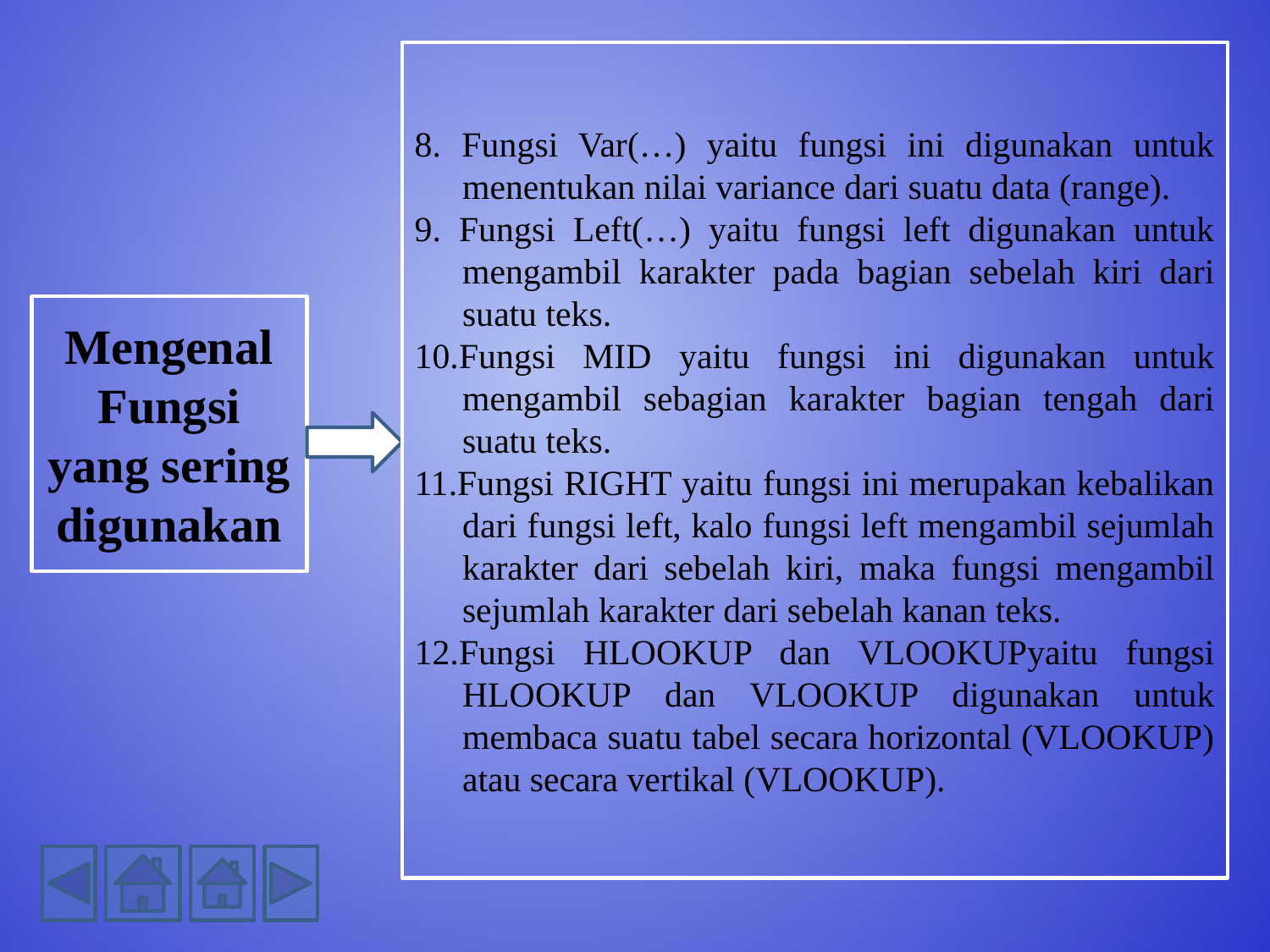

8. Fungsi Var(…) yaitu fungsi ini digunakan untuk menentukan nilai variance dari suatu data (range).
9. Fungsi Left(…) yaitu fungsi left digunakan untuk mengambil karakter pada bagian sebelah kiri dari suatu teks.
10.Fungsi MID yaitu fungsi ini digunakan untuk mengambil sebagian karakter bagian tengah dari suatu teks.
11.Fungsi RIGHT yaitu fungsi ini merupakan kebalikan dari fungsi left, kalo fungsi left mengambil sejumlah karakter dari sebelah kiri, maka fungsi mengambil sejumlah karakter dari sebelah kanan teks.
12.Fungsi HLOOKUP dan VLOOKUPyaitu fungsi HLOOKUP dan VLOOKUP digunakan untuk membaca suatu tabel secara horizontal (VLOOKUP) atau secara vertikal (VLOOKUP).
Mengenal Fungsi yang sering digunakan